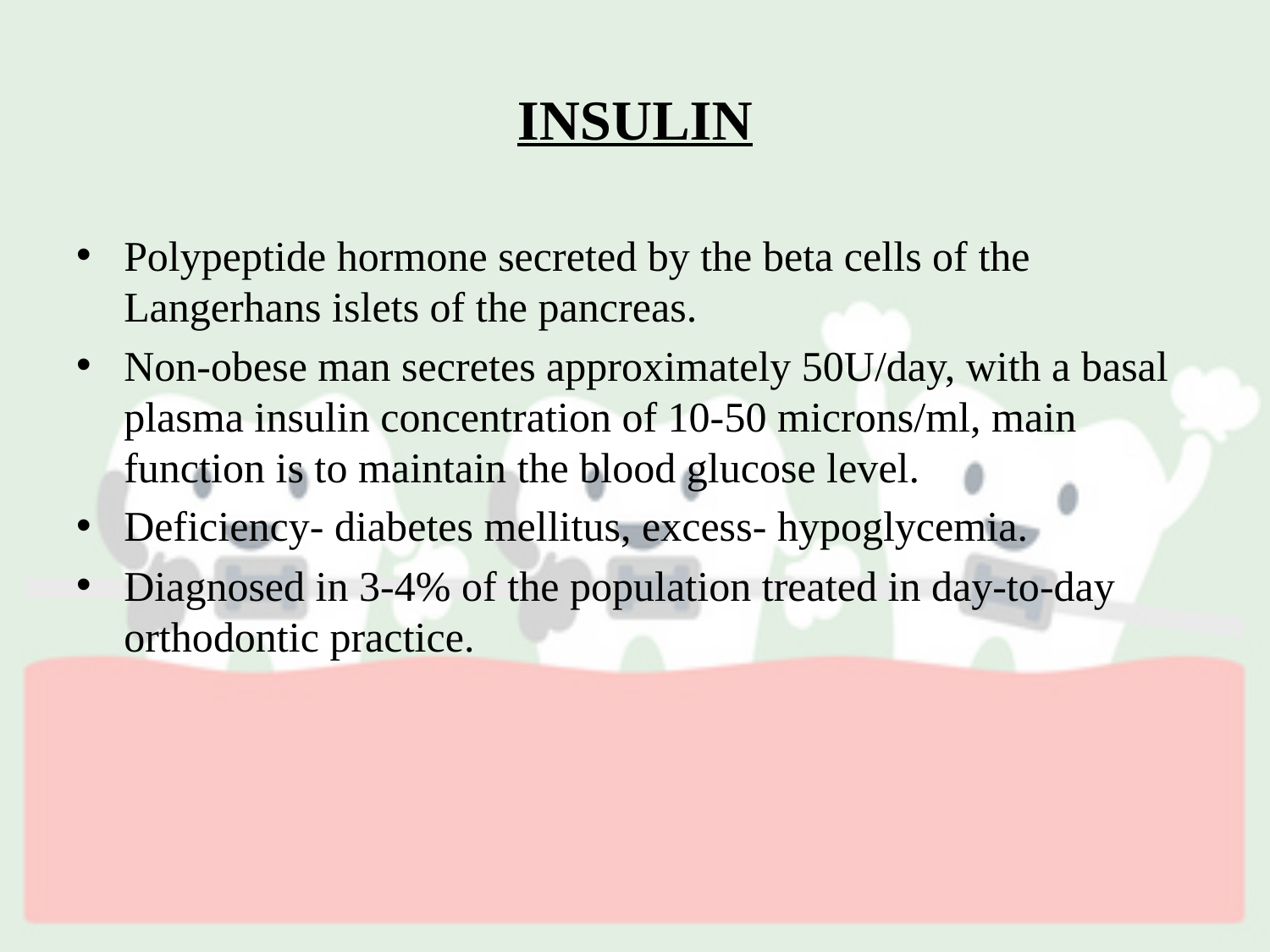

# INSULIN
Polypeptide hormone secreted by the beta cells of the Langerhans islets of the pancreas.
Non-obese man secretes approximately 50U/day, with a basal plasma insulin concentration of 10-50 microns/ml, main function is to maintain the blood glucose level.
Deficiency- diabetes mellitus, excess- hypoglycemia.
Diagnosed in 3-4% of the population treated in day-to-day orthodontic practice.